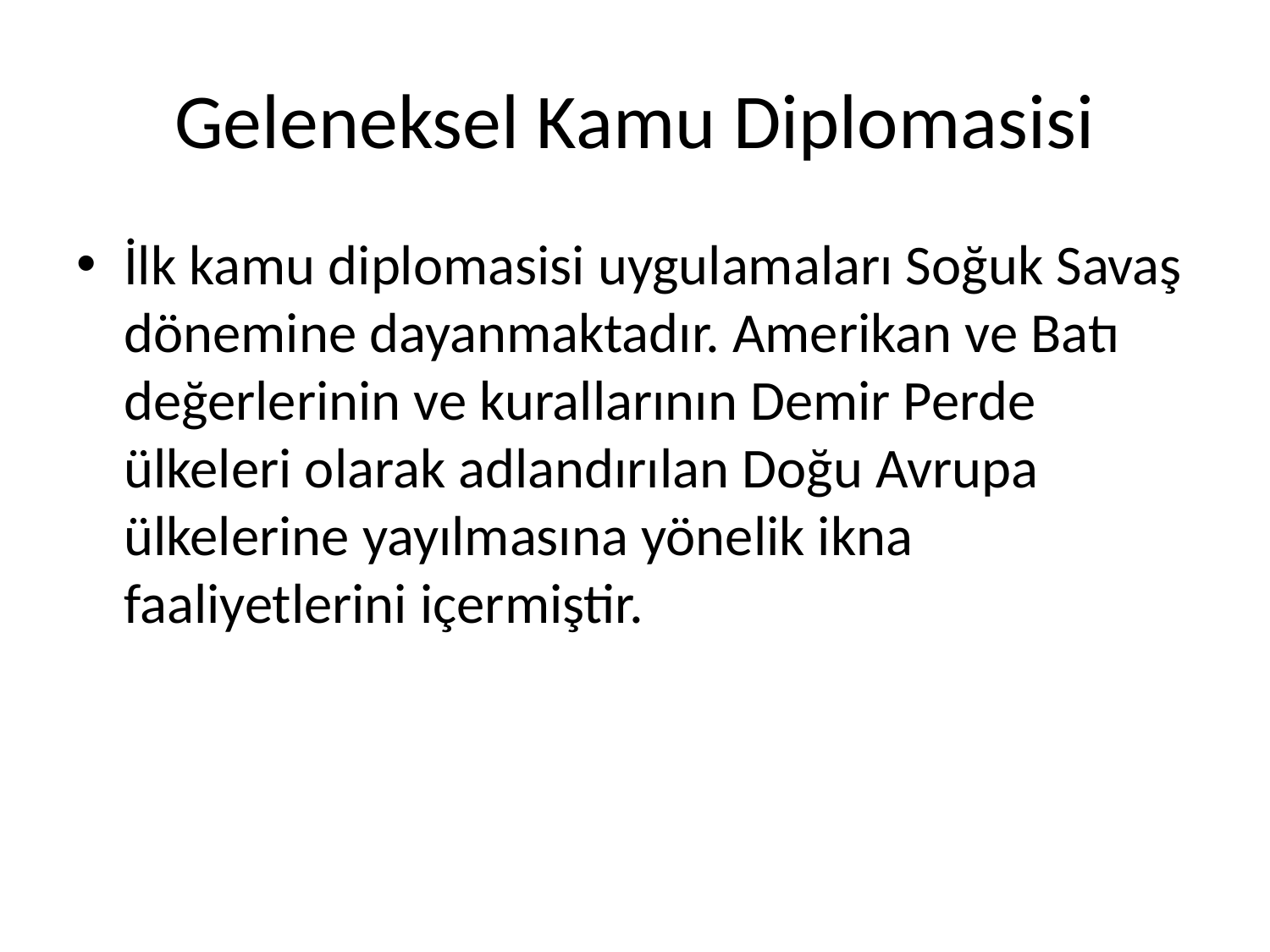

# Geleneksel Kamu Diplomasisi
İlk kamu diplomasisi uygulamaları Soğuk Savaş dönemine dayanmaktadır. Amerikan ve Batı değerlerinin ve kurallarının Demir Perde ülkeleri olarak adlandırılan Doğu Avrupa ülkelerine yayılmasına yönelik ikna faaliyetlerini içermiştir.